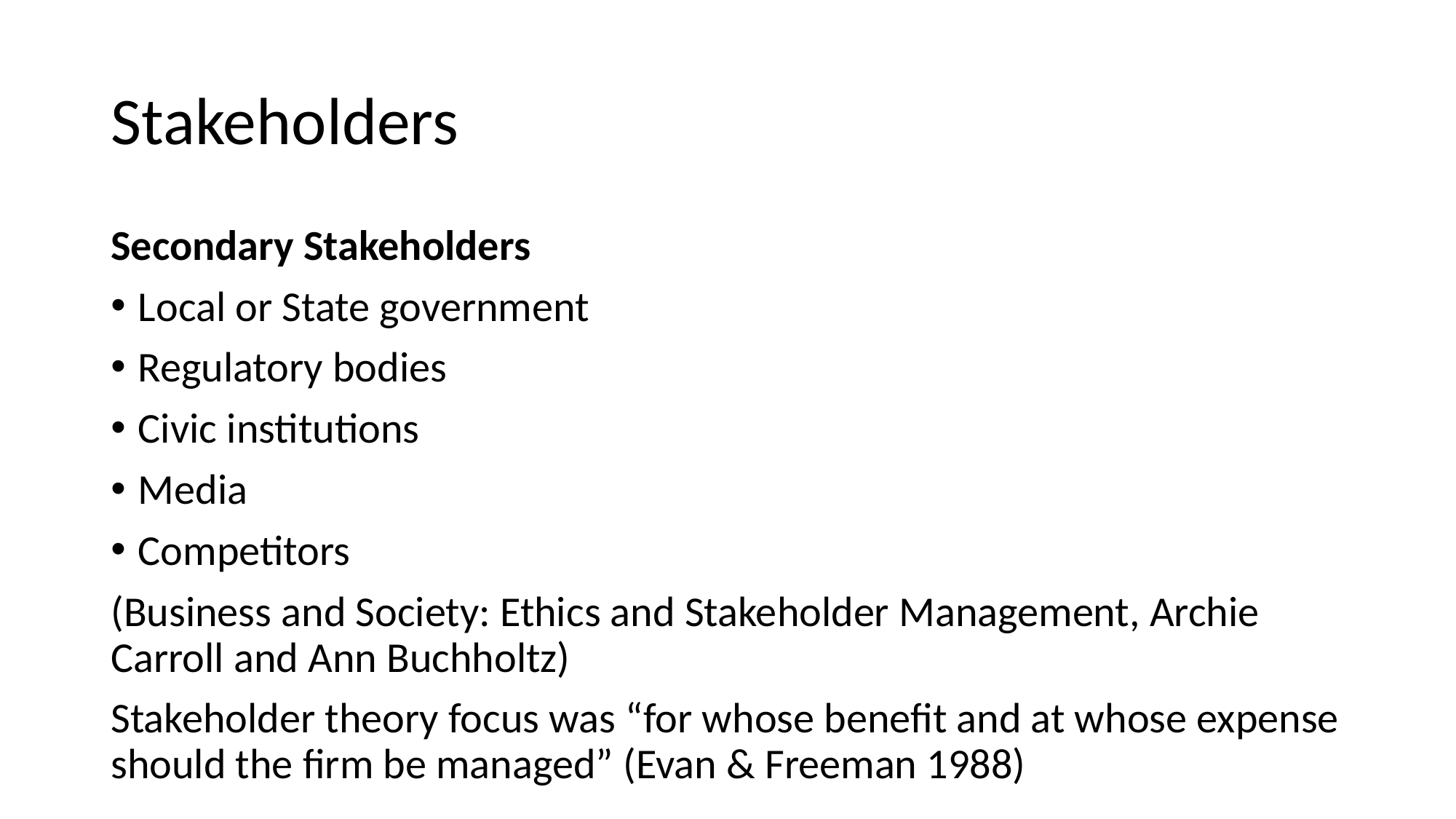

# Stakeholders
Secondary Stakeholders
Local or State government
Regulatory bodies
Civic institutions
Media
Competitors
(Business and Society: Ethics and Stakeholder Management, Archie Carroll and Ann Buchholtz)
Stakeholder theory focus was “for whose benefit and at whose expense should the firm be managed” (Evan & Freeman 1988)